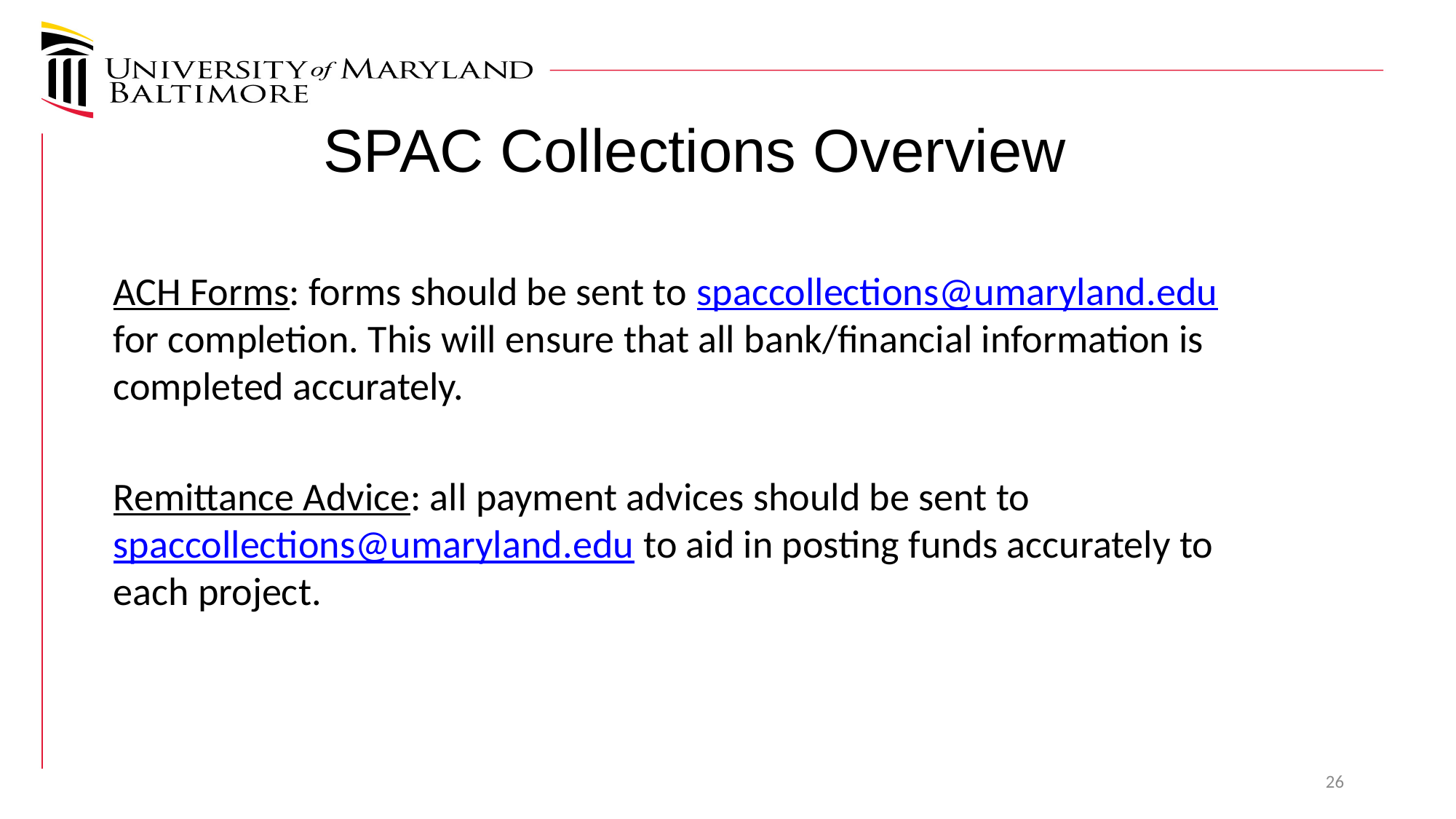

SPAC Collections Overview
ACH Forms: forms should be sent to spaccollections@umaryland.edu for completion. This will ensure that all bank/financial information is completed accurately.

Remittance Advice: all payment advices should be sent to spaccollections@umaryland.edu to aid in posting funds accurately to each project.

26